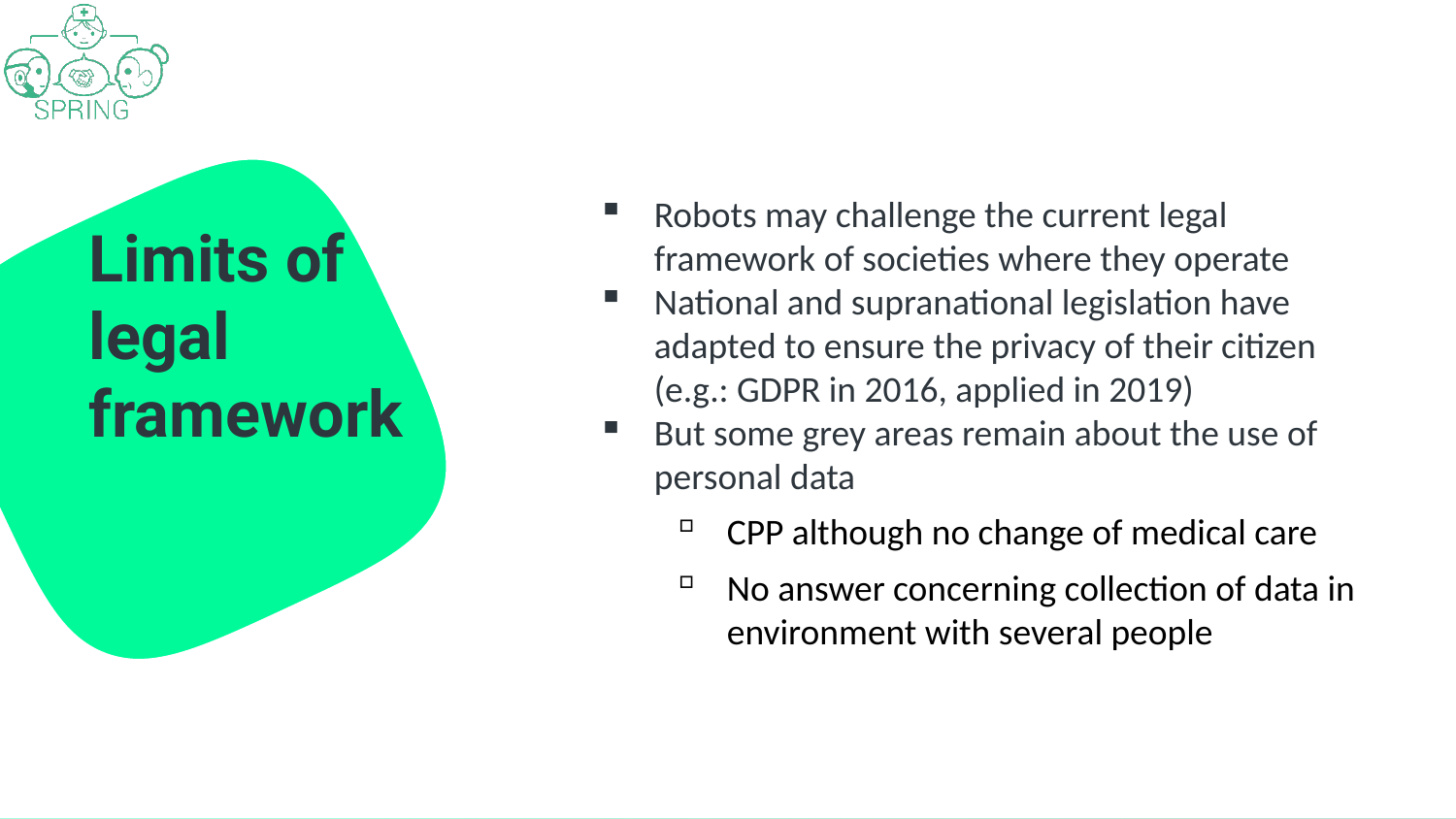

Robots may challenge the current legal framework of societies where they operate
National and supranational legislation have adapted to ensure the privacy of their citizen (e.g.: GDPR in 2016, applied in 2019)
But some grey areas remain about the use of personal data
CPP although no change of medical care
No answer concerning collection of data in environment with several people
# Limits of legal framework